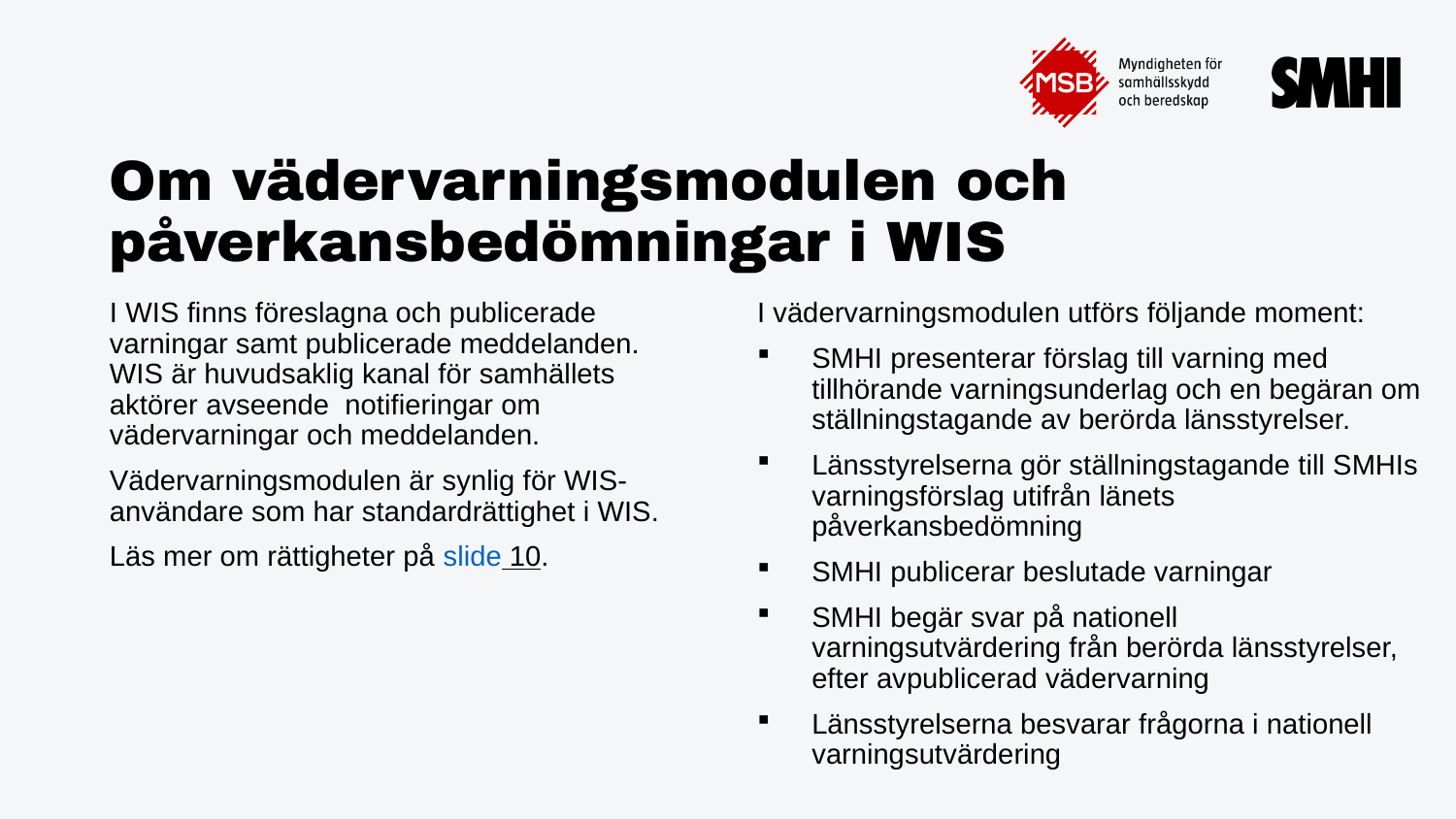

# Om vädervarningsmodulen och påverkansbedömningar i WIS
I vädervarningsmodulen utförs följande moment:
SMHI presenterar förslag till varning med tillhörande varningsunderlag och en begäran om ställningstagande av berörda länsstyrelser.
Länsstyrelserna gör ställningstagande till SMHIs varningsförslag utifrån länets påverkansbedömning
SMHI publicerar beslutade varningar
SMHI begär svar på nationell varningsutvärdering från berörda länsstyrelser, efter avpublicerad vädervarning
Länsstyrelserna besvarar frågorna i nationell varningsutvärdering
I WIS finns föreslagna och publicerade varningar samt publicerade meddelanden. WIS är huvudsaklig kanal för samhällets aktörer avseende  notifieringar om vädervarningar och meddelanden.
Vädervarningsmodulen är synlig för WIS-användare som har standardrättighet i WIS.
Läs mer om rättigheter på slide 10.